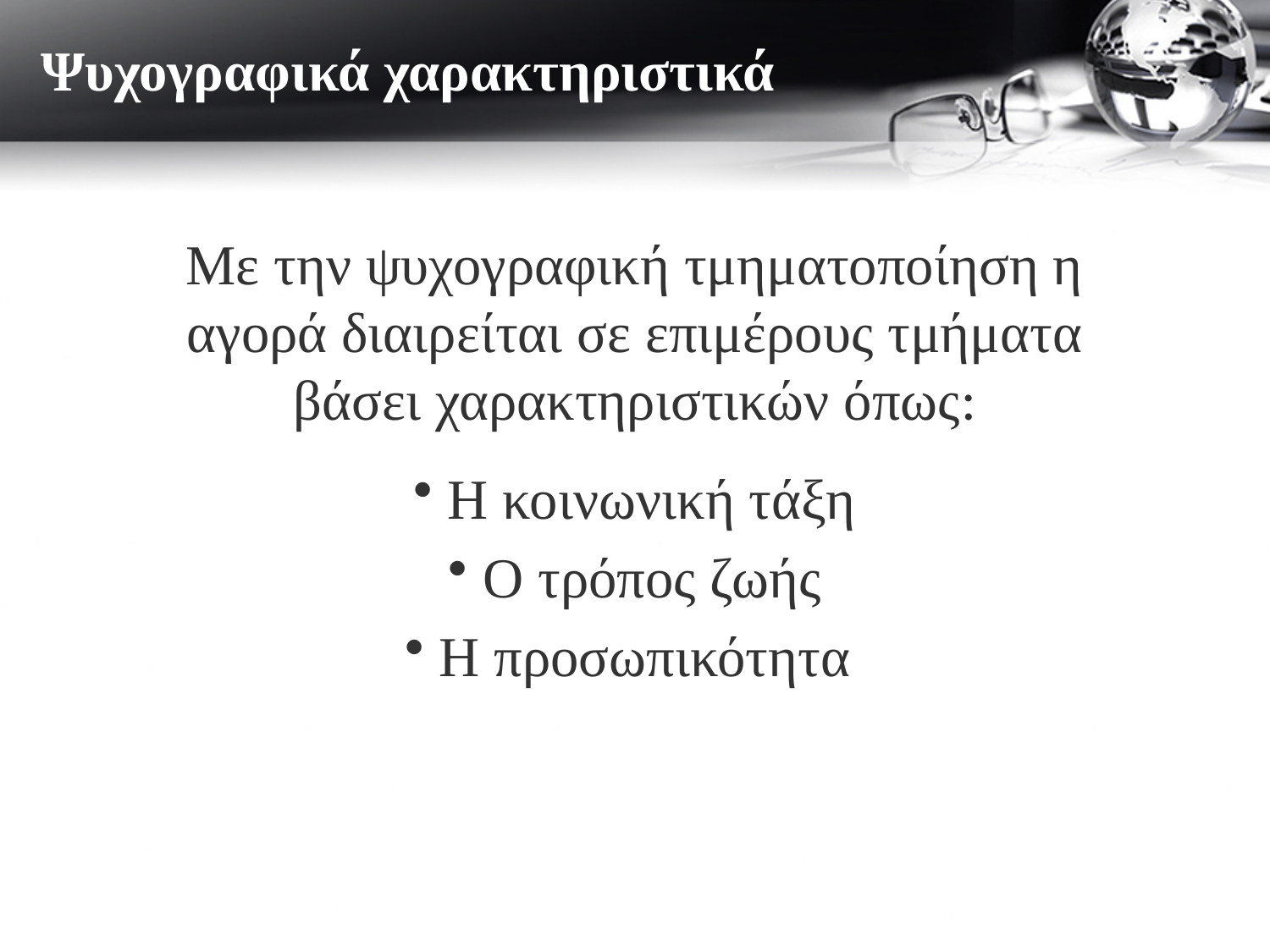

# Ψυχογραφικά χαρακτηριστικά
Με την ψυχογραφική τμηματοποίηση η αγορά διαιρείται σε επιμέρους τμήματα βάσει χαρακτηριστικών όπως:

 Η κοινωνική τάξη
 Ο τρόπος ζωής
 Η προσωπικότητα